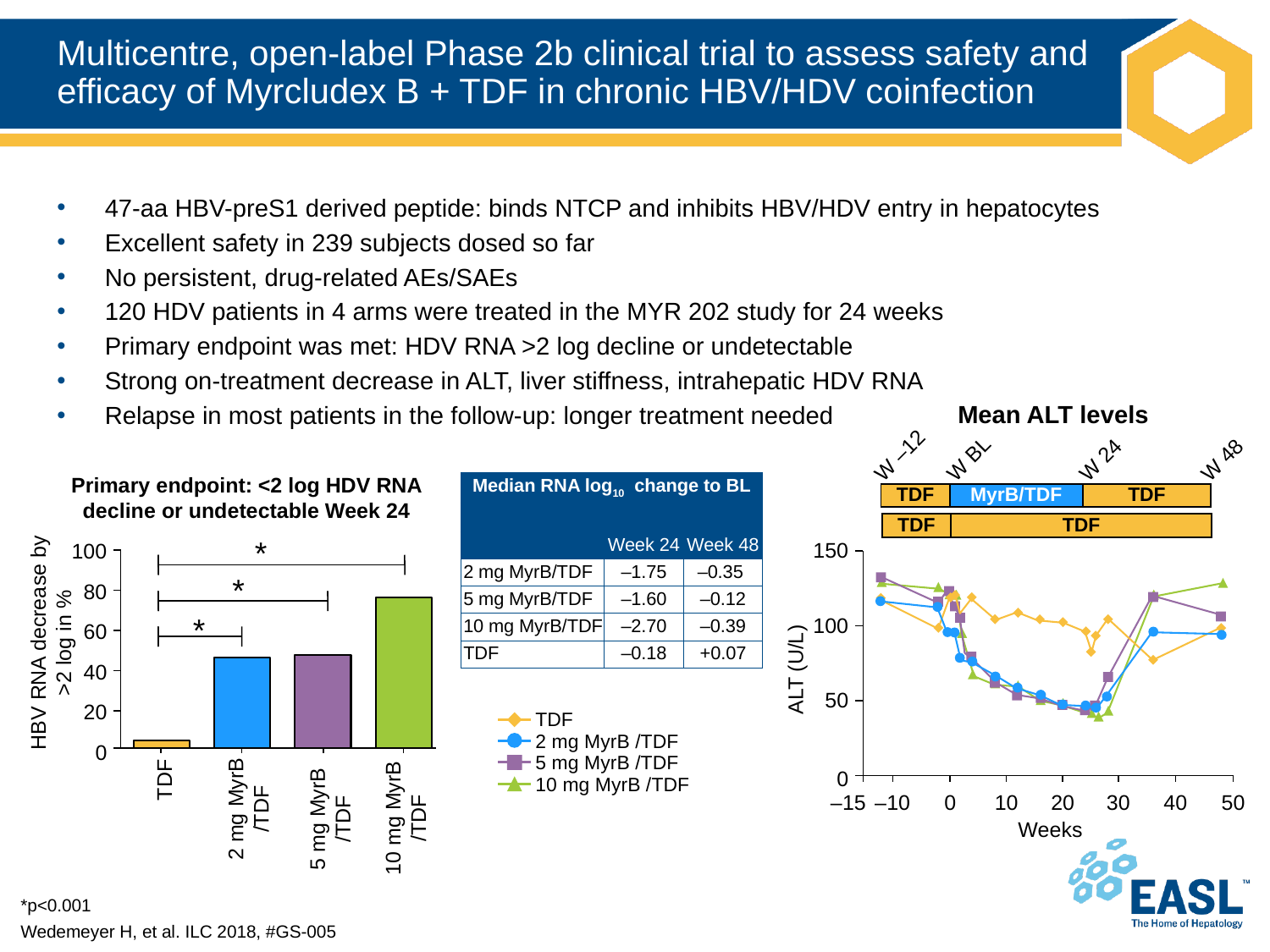

# Multicentre, open-label Phase 2b clinical trial to assess safety and efficacy of Myrcludex B + TDF in chronic HBV/HDV coinfection
47-aa HBV-preS1 derived peptide: binds NTCP and inhibits HBV/HDV entry in hepatocytes
Excellent safety in 239 subjects dosed so far
No persistent, drug-related AEs/SAEs
120 HDV patients in 4 arms were treated in the MYR 202 study for 24 weeks
Primary endpoint was met: HDV RNA >2 log decline or undetectable
Strong on-treatment decrease in ALT, liver stiffness, intrahepatic HDV RNA
Relapse in most patients in the follow-up: longer treatment needed
Mean ALT levels
W –12
W BL
W 24
W 48
Primary endpoint: <2 log HDV RNA
decline or undetectable Week 24
| Median RNA log10 change to BL |  |  |
| --- | --- | --- |
|  |  |  |
|  | Week 24 | Week 48 |
| 2 mg MyrB/TDF | –1.75 | –0.35 |
| 5 mg MyrB/TDF | –1.60 | –0.12 |
| 10 mg MyrB/TDF | –2.70 | –0.39 |
| TDF | –0.18 | +0.07 |
*
100
*
80

*
 HBV RNA decrease by
>2 log in %
60

40
20
0

TDF
2 mg MyrB
/TDF
5 mg MyrB
/TDF
10 mg MyrB
/TDF
| TDF | MyrB/TDF | TDF |
| --- | --- | --- |
| TDF | TDF |
| --- | --- |
150
100
 ALT (U/L)
50
0
–15
–10
0
10
20
30
40
50
Weeks

TDF

2 mg MyrB /TDF

5 mg MyrB /TDF

10 mg MyrB /TDF

*p<0.001
Wedemeyer H, et al. ILC 2018, #GS-005